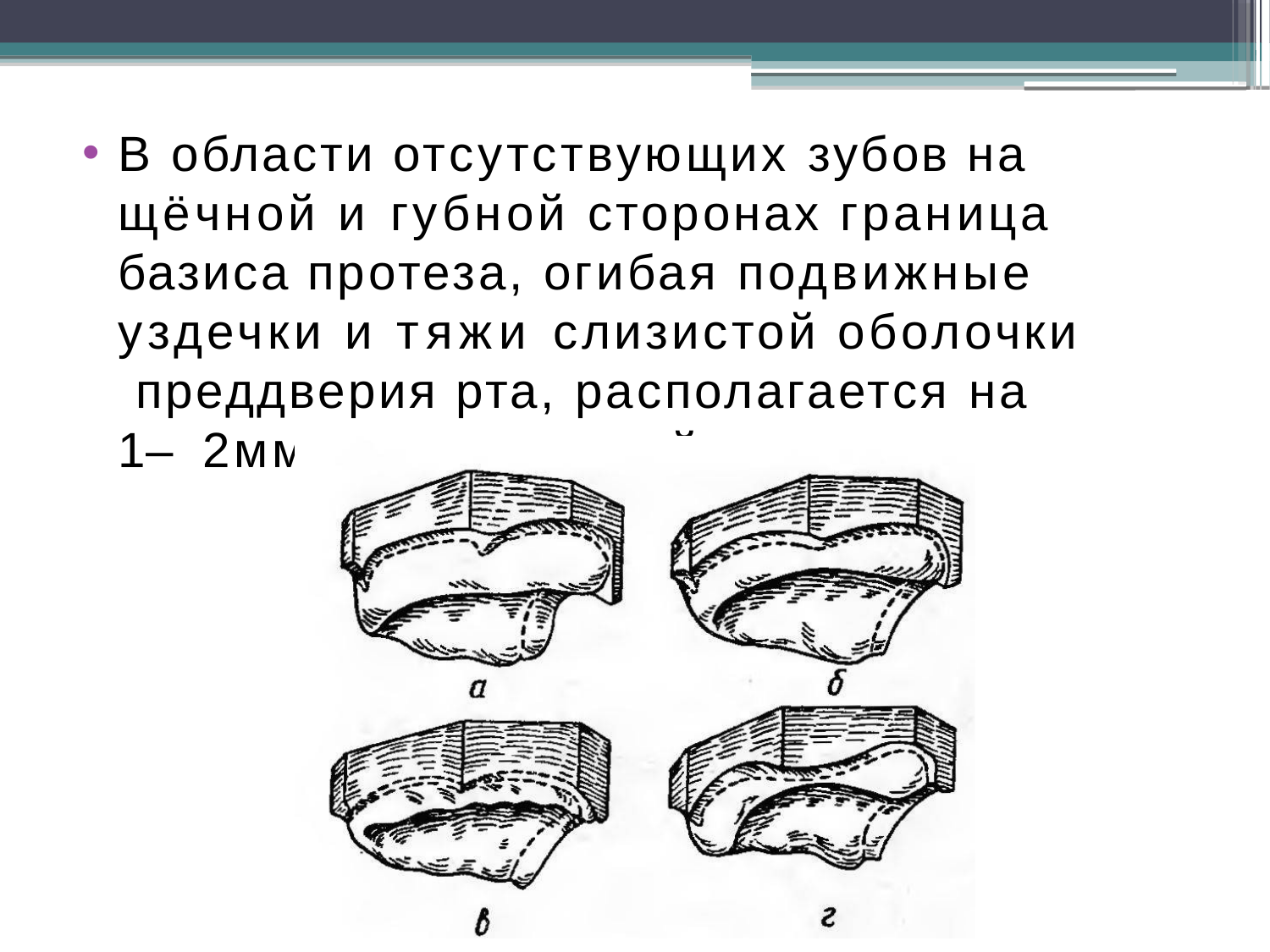

В области отсутствующих зубов на  щёчной и губной сторонах граница  базиса протеза, огибая подвижные  уздечки и тяжи слизистой оболочки  преддверия рта, располагается на 1–  2мм от переходной складки.